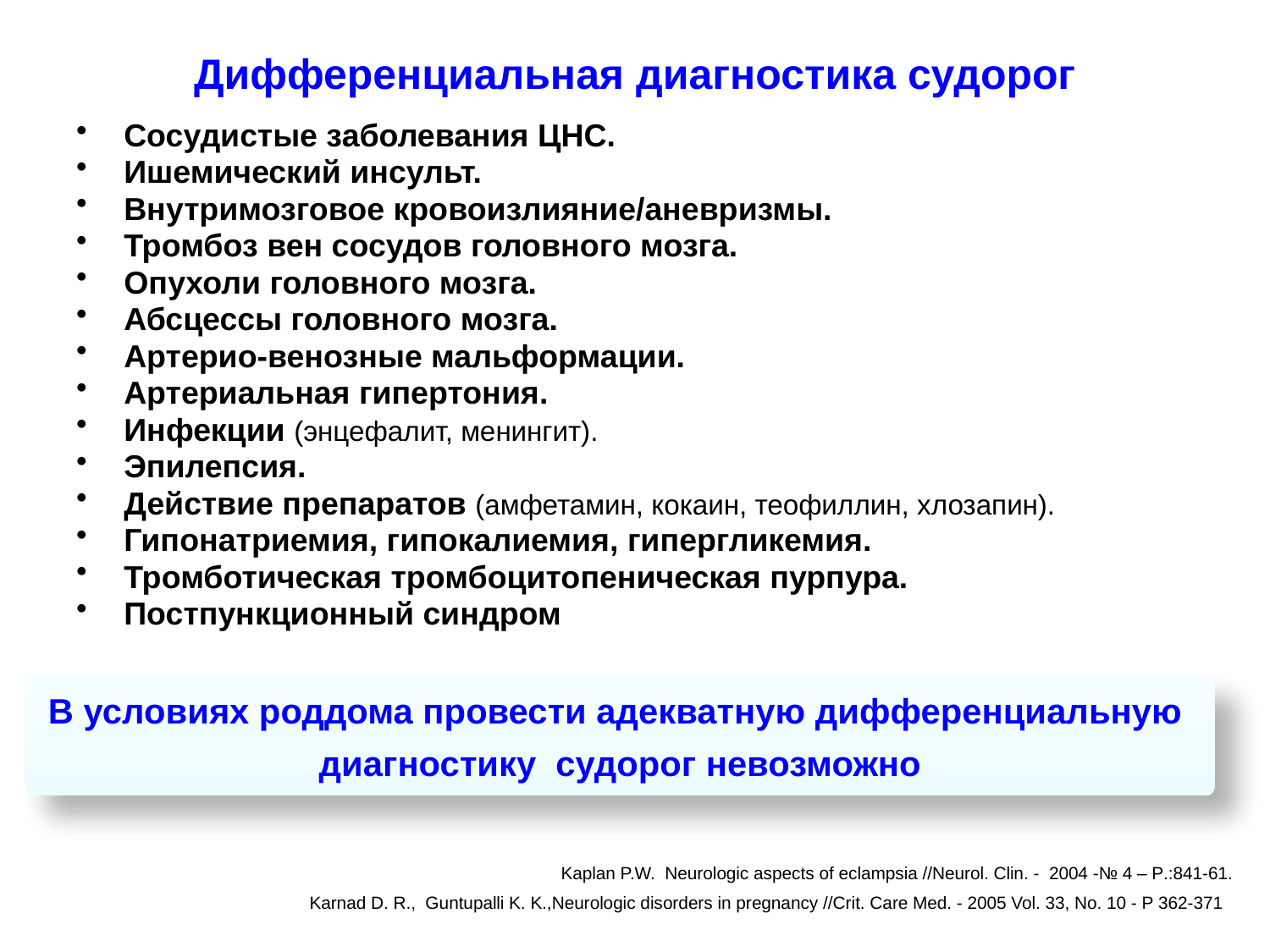

# Дифференциальная диагностика судорог
Сосудистые заболевания ЦНС.
Ишемический инсульт.
Внутримозговое кровоизлияние/аневризмы.
Тромбоз вен сосудов головного мозга.
Опухоли головного мозга.
Абсцессы головного мозга.
Артерио-венозные мальформации.
Артериальная гипертония.
Инфекции (энцефалит, менингит).
Эпилепсия.
Действие препаратов (амфетамин, кокаин, теофиллин, хлозапин).
Гипонатриемия, гипокалиемия, гипергликемия.
Тромботическая тромбоцитопеническая пурпура.
Постпункционный синдром

В условиях роддома провести адекватную дифференциальную
диагностику  судорог невозможно

Kaplan P.W.  Neurologic aspects of eclampsia //Neurol. Clin. -  2004 -№ 4 – Р.:841-61.
Karnad D. R.,  Guntupalli K. K.,Neurologic disorders in pregnancy //Crit. Care Med. - 2005 Vol. 33, No. 10 - Р 362-371